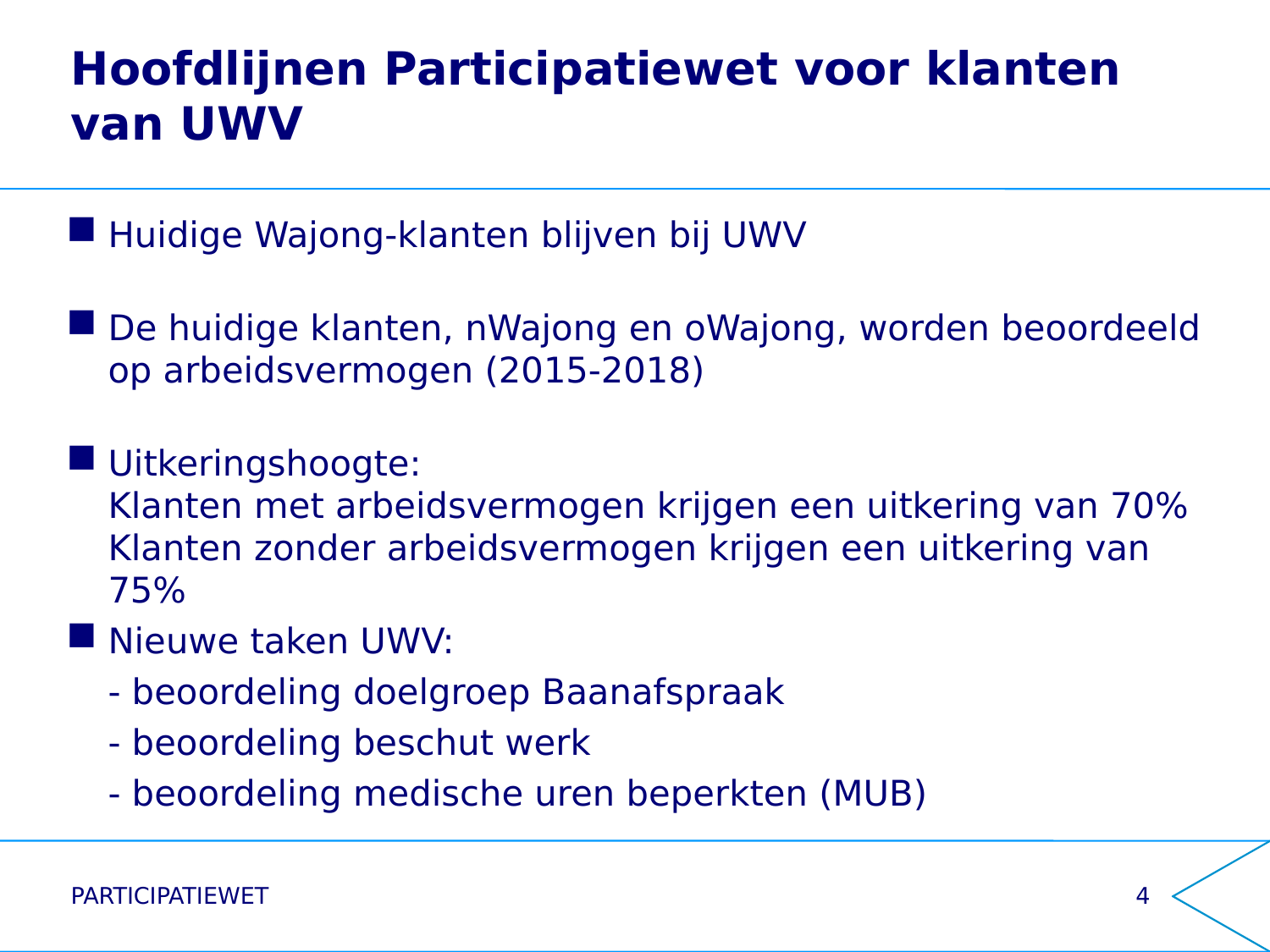

# Hoofdlijnen Participatiewet voor klanten van UWV
Huidige Wajong-klanten blijven bij UWV
De huidige klanten, nWajong en oWajong, worden beoordeeld op arbeidsvermogen (2015-2018)
Uitkeringshoogte:
Klanten met arbeidsvermogen krijgen een uitkering van 70%
Klanten zonder arbeidsvermogen krijgen een uitkering van 75%
Nieuwe taken UWV:
	- beoordeling doelgroep Baanafspraak
	- beoordeling beschut werk
	- beoordeling medische uren beperkten (MUB)

PARTICIPATIEWET
4